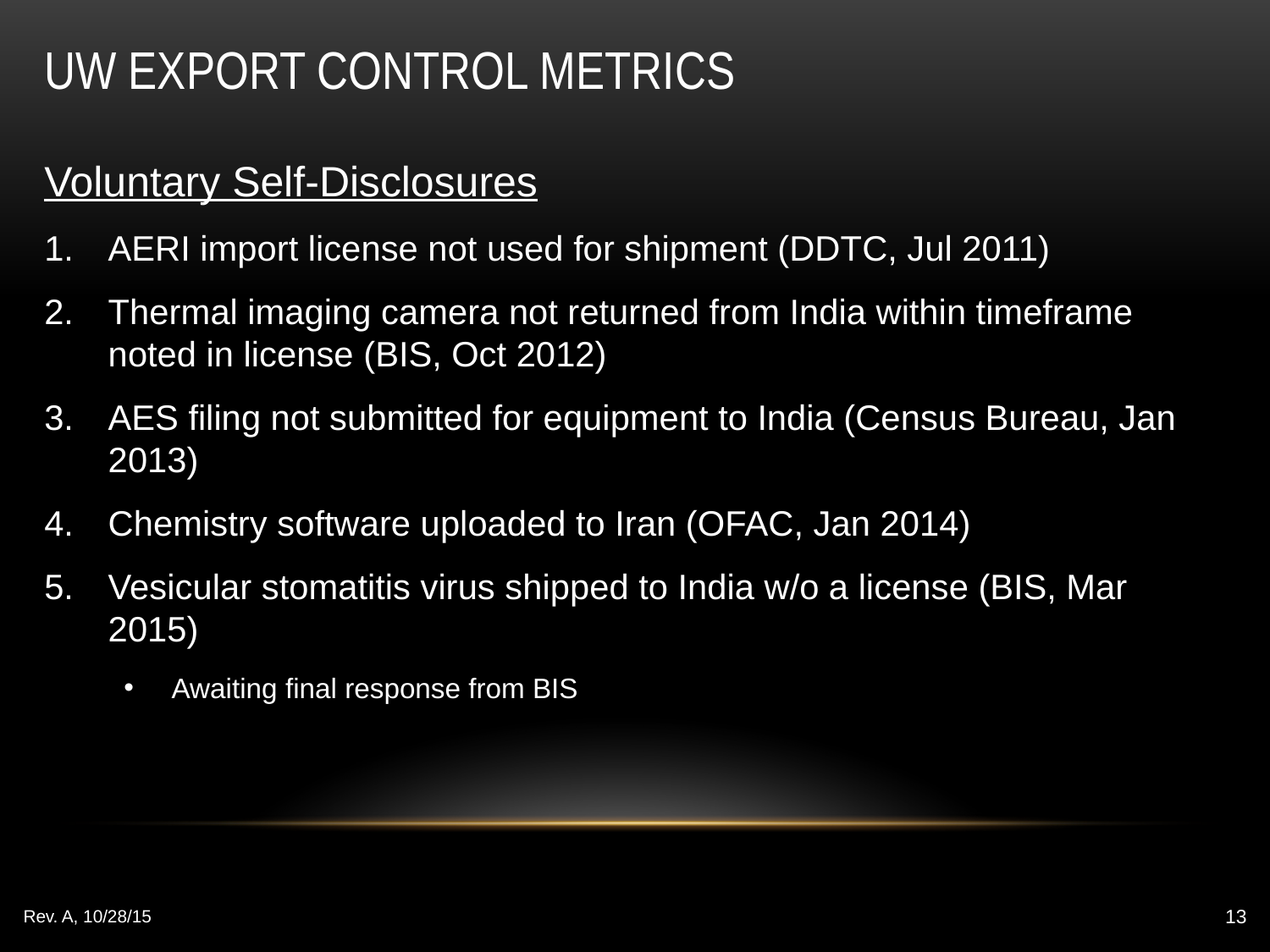

UW EXPORT CONTROL METRICS
Voluntary Self-Disclosures
AERI import license not used for shipment (DDTC, Jul 2011)
Thermal imaging camera not returned from India within timeframe noted in license (BIS, Oct 2012)
AES filing not submitted for equipment to India (Census Bureau, Jan 2013)
Chemistry software uploaded to Iran (OFAC, Jan 2014)
Vesicular stomatitis virus shipped to India w/o a license (BIS, Mar 2015)
Awaiting final response from BIS
Rev. A, 10/28/15
13